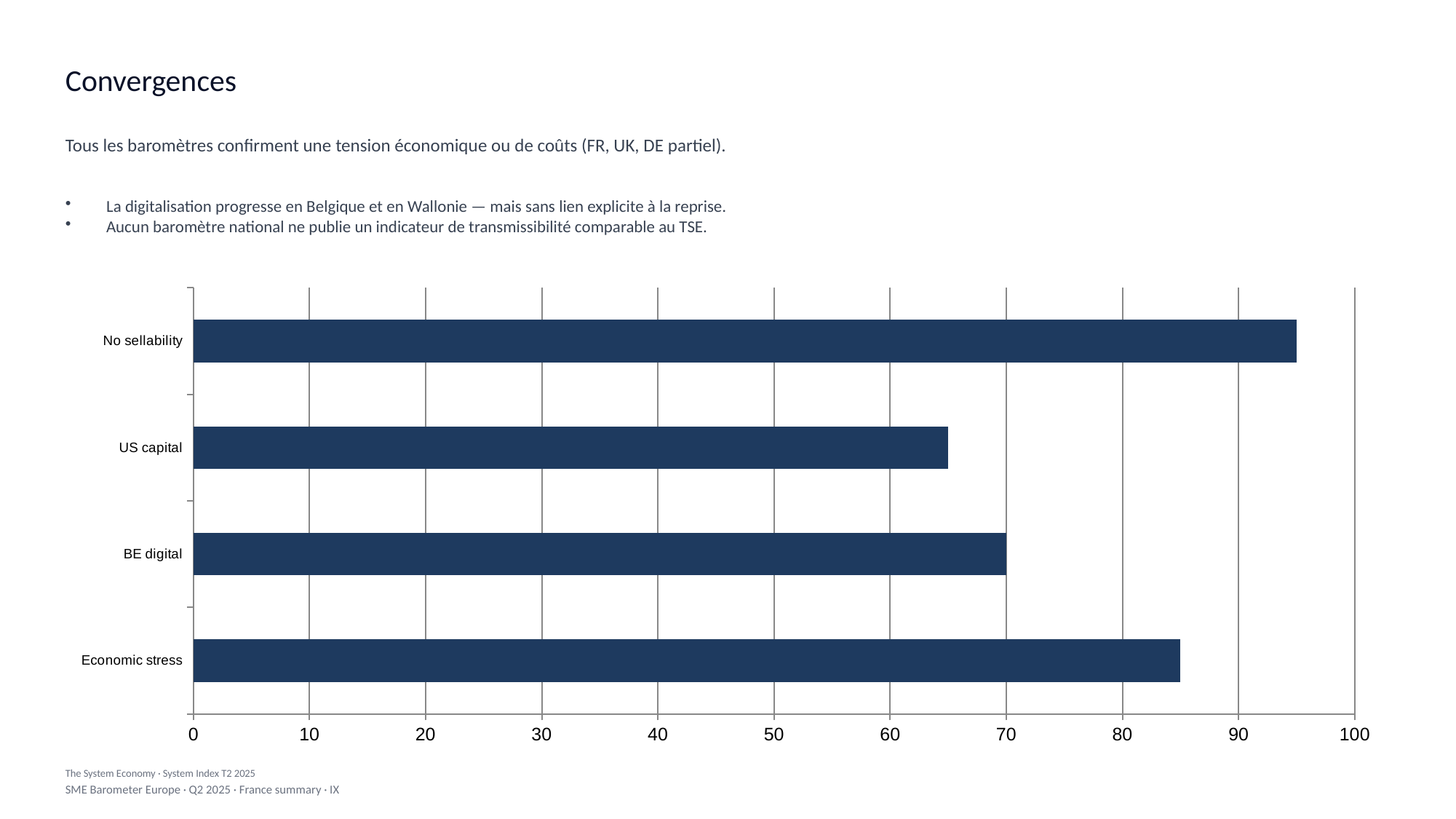

Convergences
Tous les baromètres confirment une tension économique ou de coûts (FR, UK, DE partiel).
La digitalisation progresse en Belgique et en Wallonie — mais sans lien explicite à la reprise.
Aucun baromètre national ne publie un indicateur de transmissibilité comparable au TSE.

### Chart

| Category | Value |
|---|---|
| Economic stress | 85.0 |
| BE digital | 70.0 |
| US capital | 65.0 |
| No sellability | 95.0 |
The System Economy · System Index T2 2025
SME Barometer Europe · Q2 2025 · France summary · IX